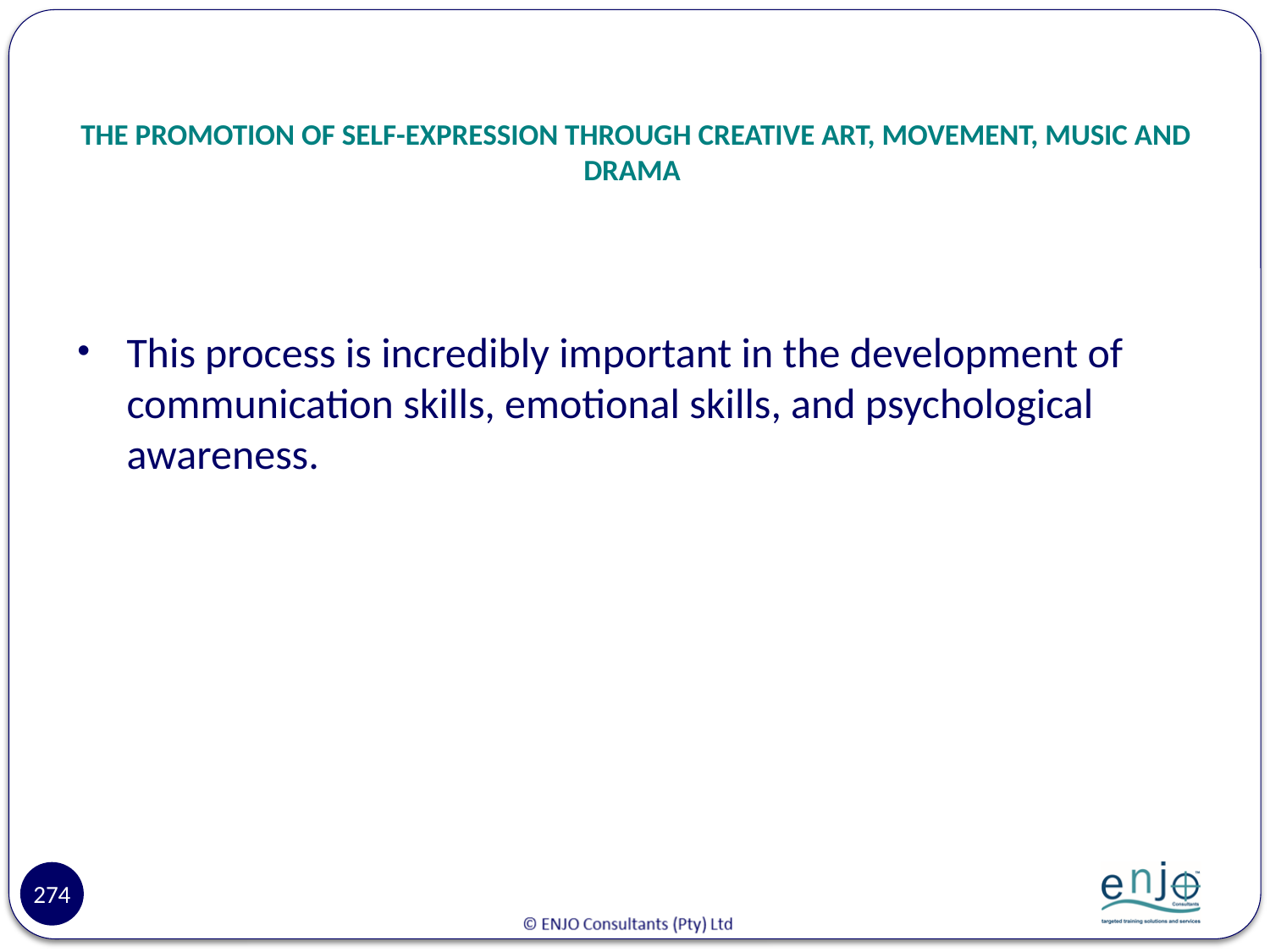

# THE PROMOTION OF SELF-EXPRESSION THROUGH CREATIVE ART, MOVEMENT, MUSIC AND DRAMA
This process is incredibly important in the development of communication skills, emotional skills, and psychological awareness.

274